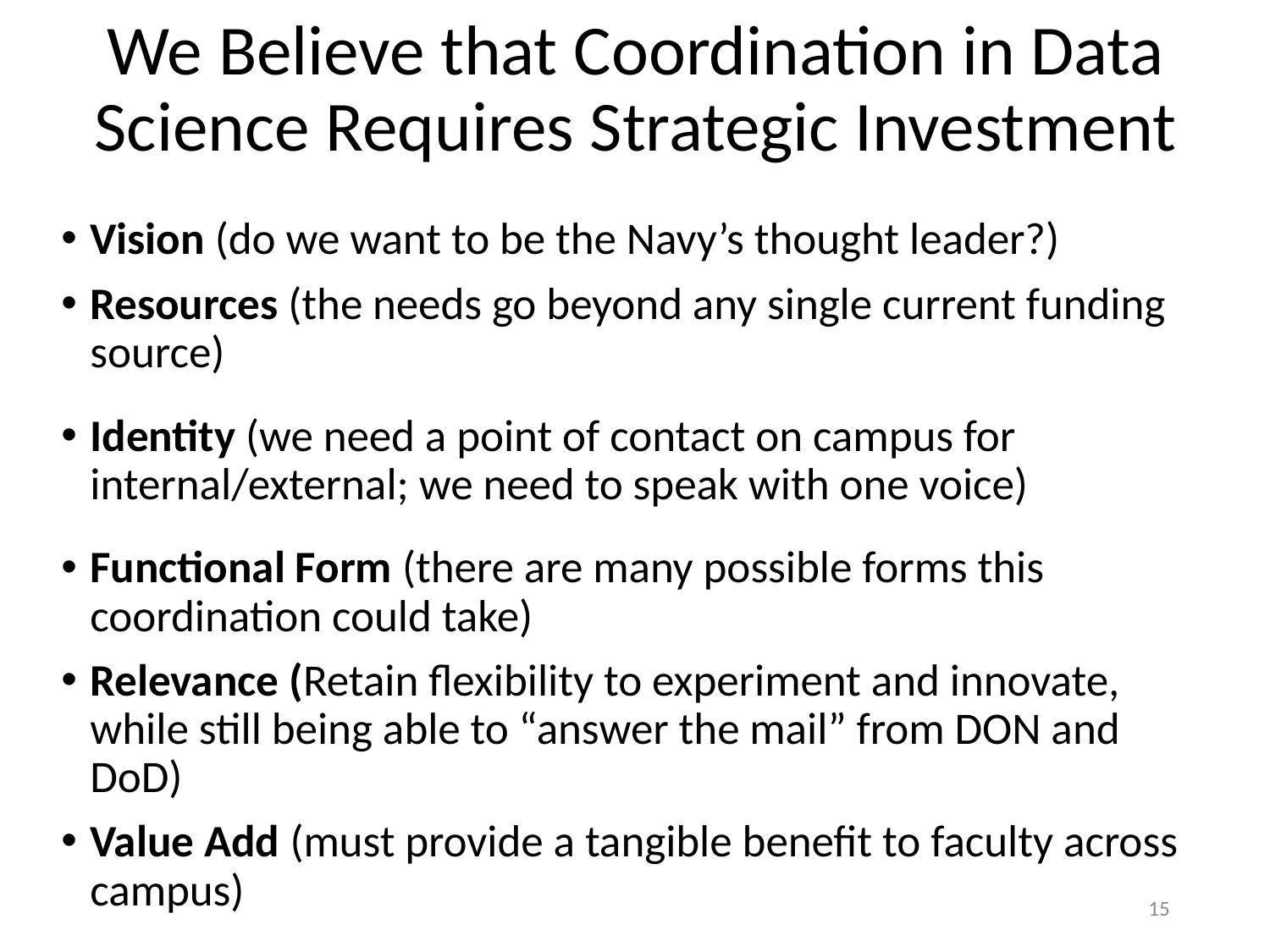

We Believe that Coordination in Data Science Requires Strategic Investment
Vision (do we want to be the Navy’s thought leader?)
Resources (the needs go beyond any single current funding source)
Identity (we need a point of contact on campus for internal/external; we need to speak with one voice)
Functional Form (there are many possible forms this coordination could take)
Relevance (Retain flexibility to experiment and innovate, while still being able to “answer the mail” from DON and DoD)
Value Add (must provide a tangible benefit to faculty across campus)
15